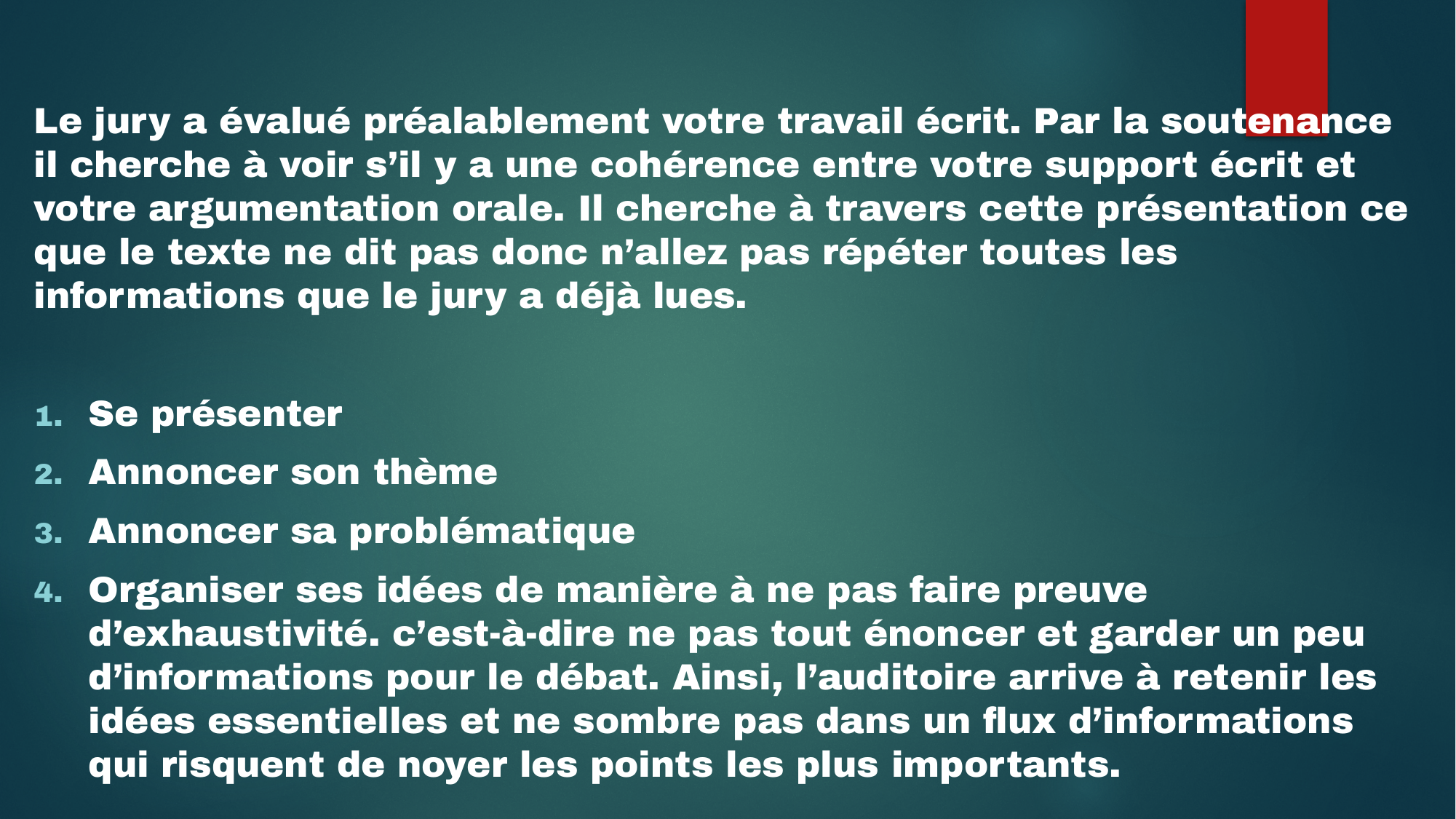

Le jury a évalué préalablement votre travail écrit. Par la soutenance il cherche à voir s’il y a une cohérence entre votre support écrit et votre argumentation orale. Il cherche à travers cette présentation ce que le texte ne dit pas donc n’allez pas répéter toutes les informations que le jury a déjà lues.

Se présenter
Annoncer son thème
Annoncer sa problématique
Organiser ses idées de manière à ne pas faire preuve d’exhaustivité. c’est-à-dire ne pas tout énoncer et garder un peu d’informations pour le débat. Ainsi, l’auditoire arrive à retenir les idées essentielles et ne sombre pas dans un flux d’informations qui risquent de noyer les points les plus importants.